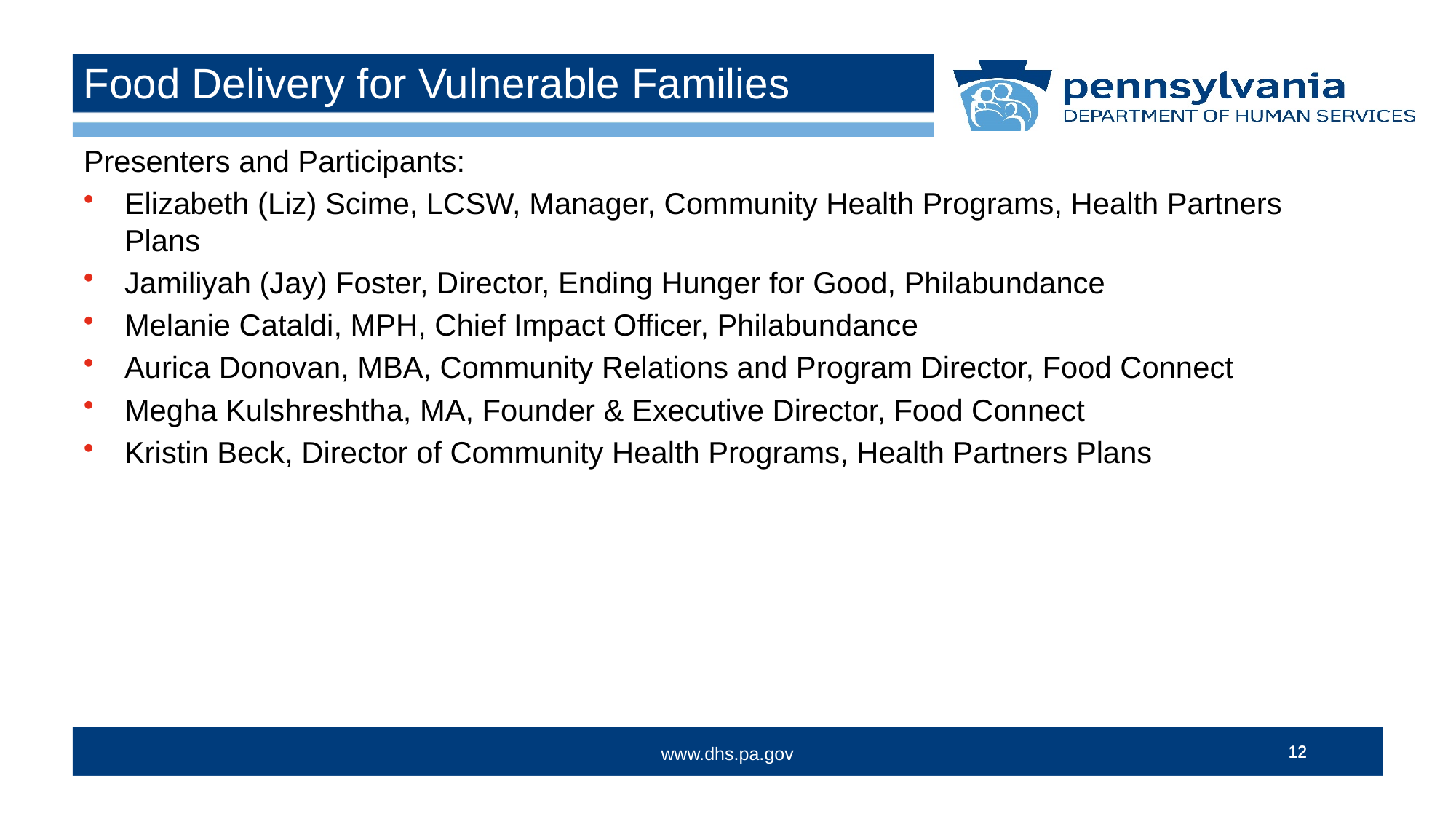

# Food Delivery for Vulnerable Families
Presenters and Participants:
Elizabeth (Liz) Scime, LCSW, Manager, Community Health Programs, Health Partners Plans
Jamiliyah (Jay) Foster, Director, Ending Hunger for Good, Philabundance
Melanie Cataldi, MPH, Chief Impact Officer, Philabundance
Aurica Donovan, MBA, Community Relations and Program Director, Food Connect
Megha Kulshreshtha, MA, Founder & Executive Director, Food Connect
Kristin Beck, Director of Community Health Programs, Health Partners Plans

12